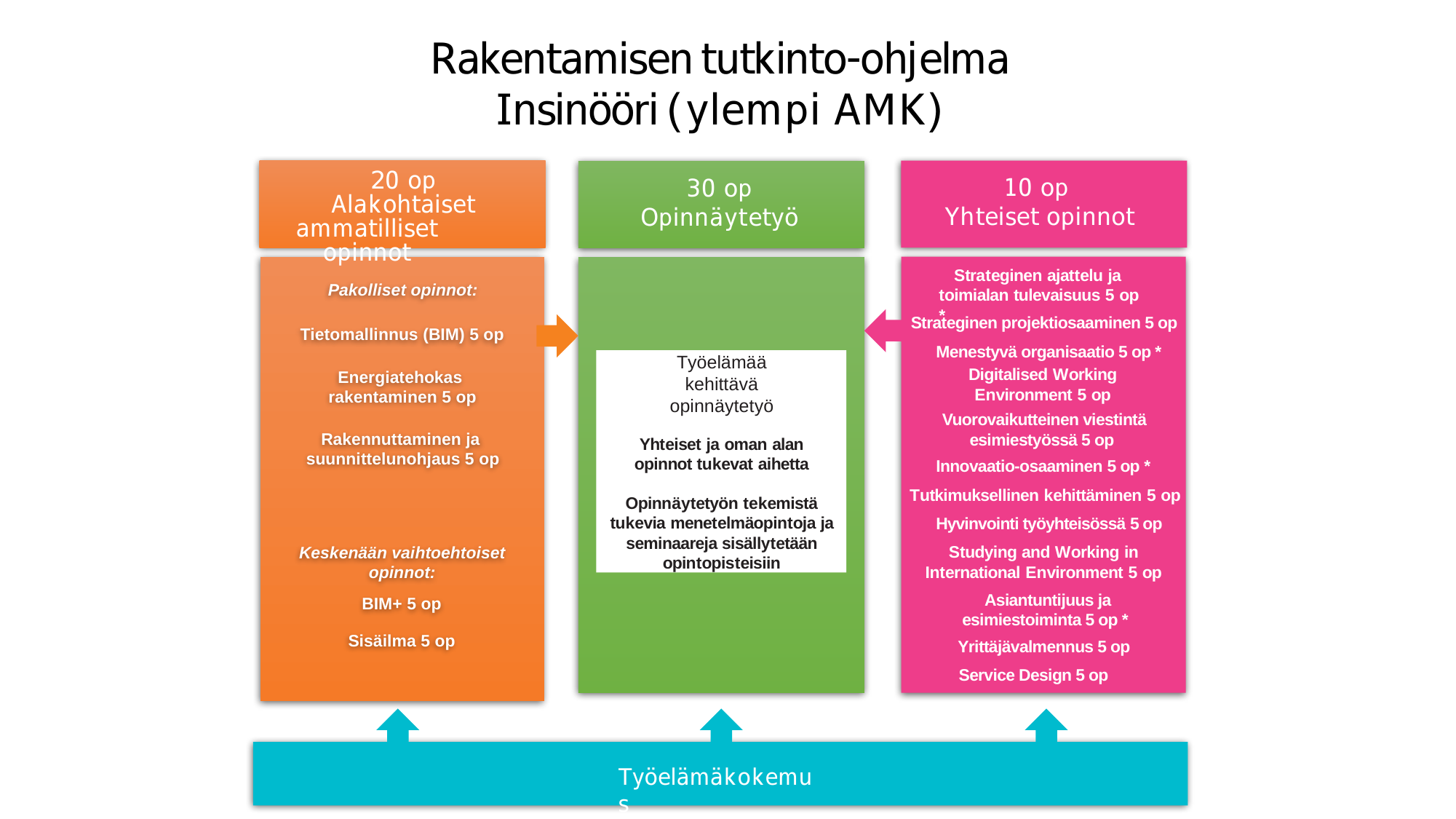

Rakentamisen tutkinto-ohjelma
Insinööri (ylempi AMK)

20 op Alakohtaiset
ammatilliset opinnot

10 op
Yhteiset opinnot
30 op Opinnäytetyö

Strateginen ajattelu ja toimialan tulevaisuus 5 op *
Pakolliset opinnot:

Strateginen projektiosaaminen 5 op

Tietomallinnus (BIM) 5 op
Menestyvä organisaatio 5 op *
Työelämää kehittävä opinnäytetyö

Yhteiset ja oman alan opinnot tukevat aihetta

Opinnäytetyön tekemistä tukevia menetelmäopintoja ja seminaareja sisällytetään opintopisteisiin
Energiatehokas
rakentaminen 5 op
Digitalised Working Environment 5 op
Vuorovaikutteinen viestintä esimiestyössä 5 op
Rakennuttaminen ja
suunnittelunohjaus 5 op
Innovaatio-osaaminen 5 op *
Tutkimuksellinen kehittäminen 5 op
Hyvinvointi työyhteisössä 5 op
Keskenään vaihtoehtoiset opinnot:
Studying and Working in International Environment 5 op
BIM+ 5 op
Asiantuntijuus ja esimiestoiminta 5 op *
Sisäilma 5 op
Yrittäjävalmennus 5 op
Service Design 5 op

Työelämäkokemus